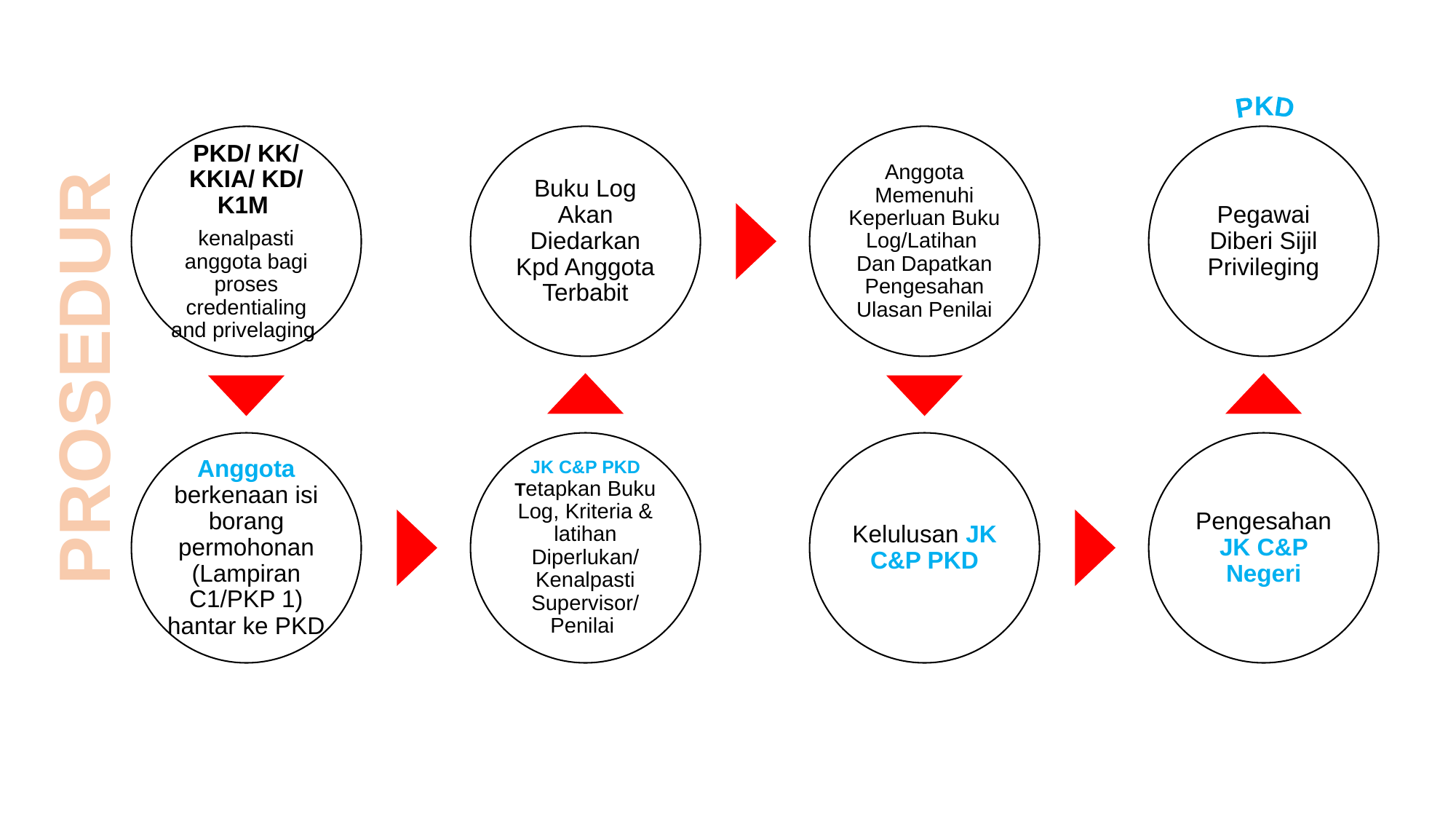

PKD/ KK/ KKIA/ KD/ K1M
kenalpasti anggota bagi proses credentialing and privelaging
Anggota berkenaan isi borang permohonan (Lampiran C1/PKP 1) hantar ke PKD
JK C&P PKD Tetapkan Buku Log, Kriteria & latihan Diperlukan/ Kenalpasti Supervisor/ Penilai
Buku Log Akan Diedarkan Kpd Anggota Terbabit
Anggota Memenuhi Keperluan Buku Log/Latihan  Dan Dapatkan Pengesahan Ulasan Penilai
Kelulusan JK C&P PKD
Pengesahan JK C&P Negeri
Pegawai Diberi Sijil Privileging
PKD
PROSEDUR